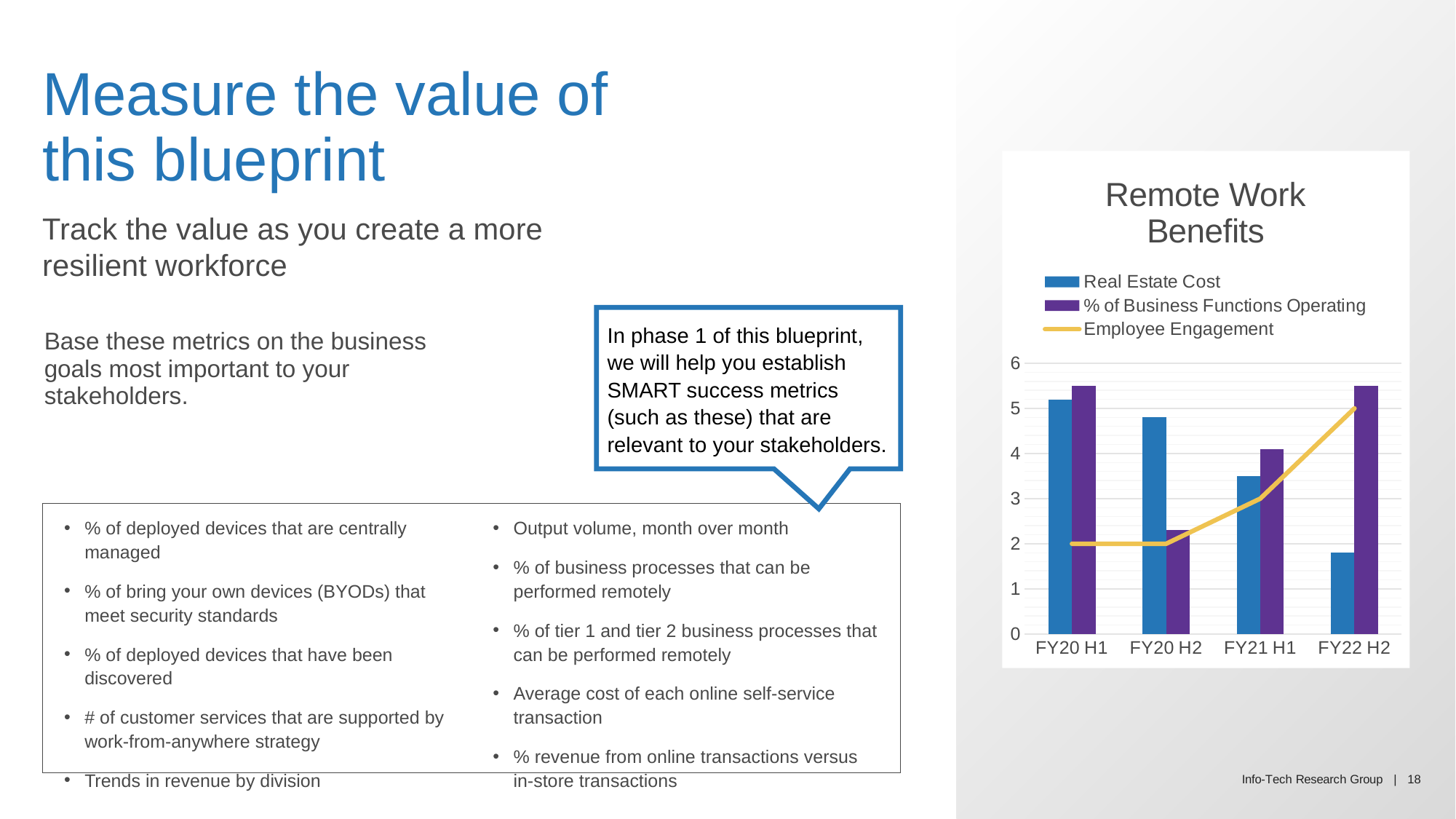

# Measure the value of this blueprint

### Chart: Remote Work Benefits

| Category | Real Estate Cost | % of Business Functions Operating | Employee Engagement |
|---|---|---|---|
| FY20 H1 | 5.2 | 5.5 | 2.0 |
| FY20 H2 | 4.8 | 2.3 | 2.0 |
| FY21 H1 | 3.5 | 4.1 | 3.0 |
| FY22 H2 | 1.8 | 5.5 | 5.0 |
Track the value as you create a more resilient workforce
In phase 1 of this blueprint, we will help you establish SMART success metrics (such as these) that are relevant to your stakeholders.
Base these metrics on the business goals most important to your stakeholders.
% of deployed devices that are centrally managed
% of bring your own devices (BYODs) that meet security standards
% of deployed devices that have been discovered
# of customer services that are supported by work-from-anywhere strategy
Trends in revenue by division
Output volume, month over month
% of business processes that can be performed remotely
% of tier 1 and tier 2 business processes that can be performed remotely
Average cost of each online self-service transaction
% revenue from online transactions versus in-store transactions